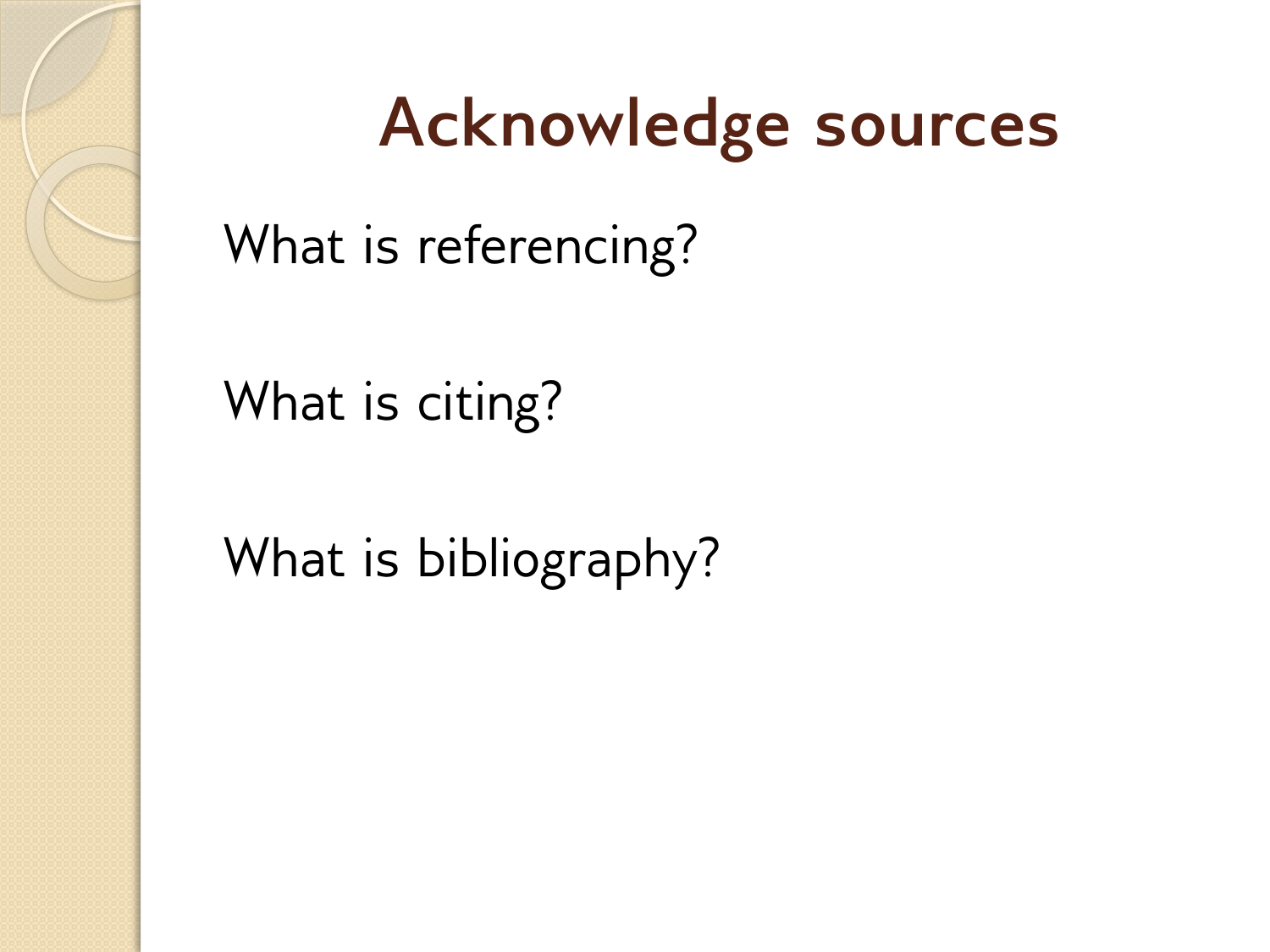

# Acknowledge sources
What is referencing?

What is citing?

What is bibliography?